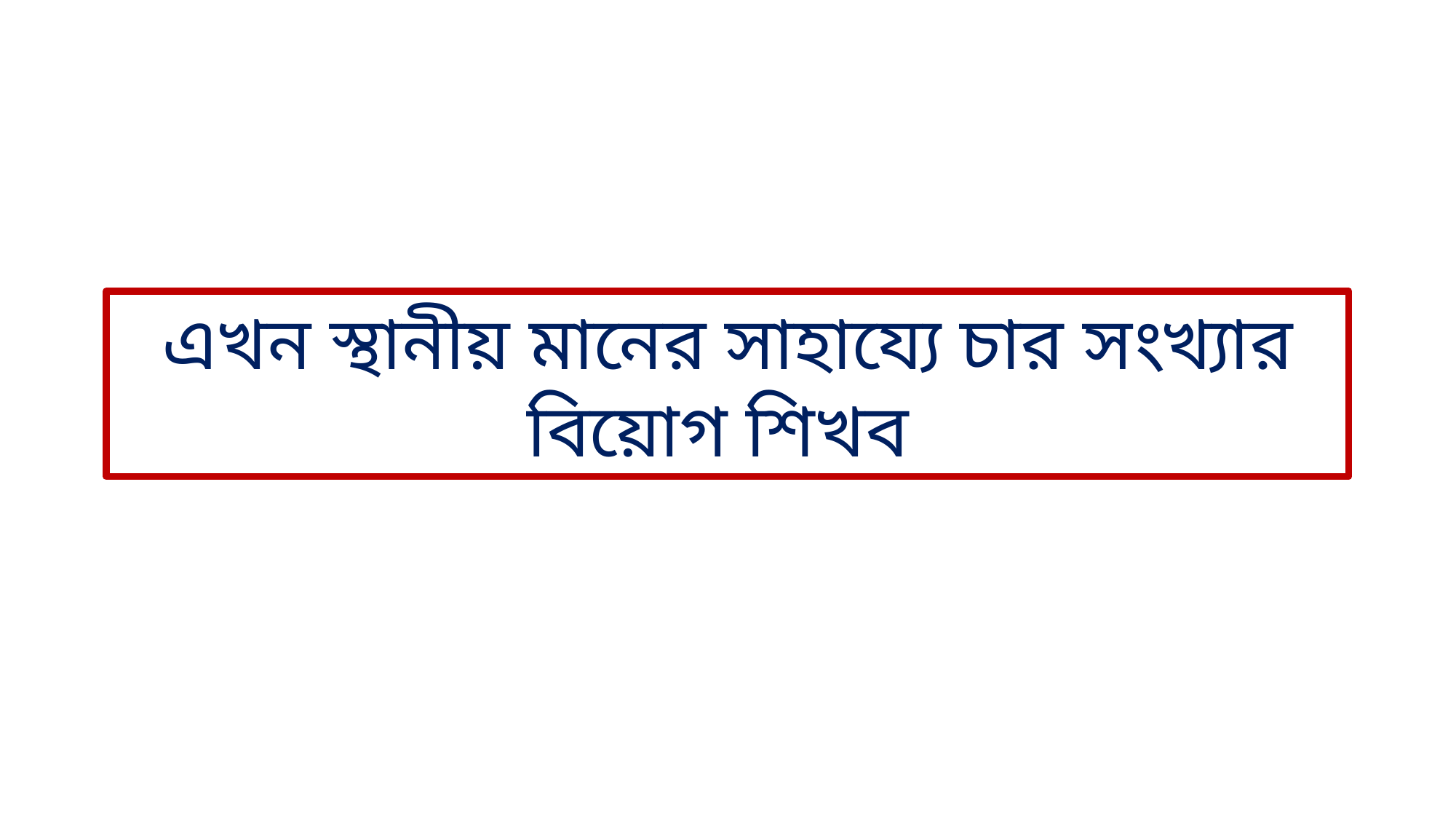

এখন স্থানীয় মানের সাহায্যে চার সংখ্যার বিয়োগ শিখব